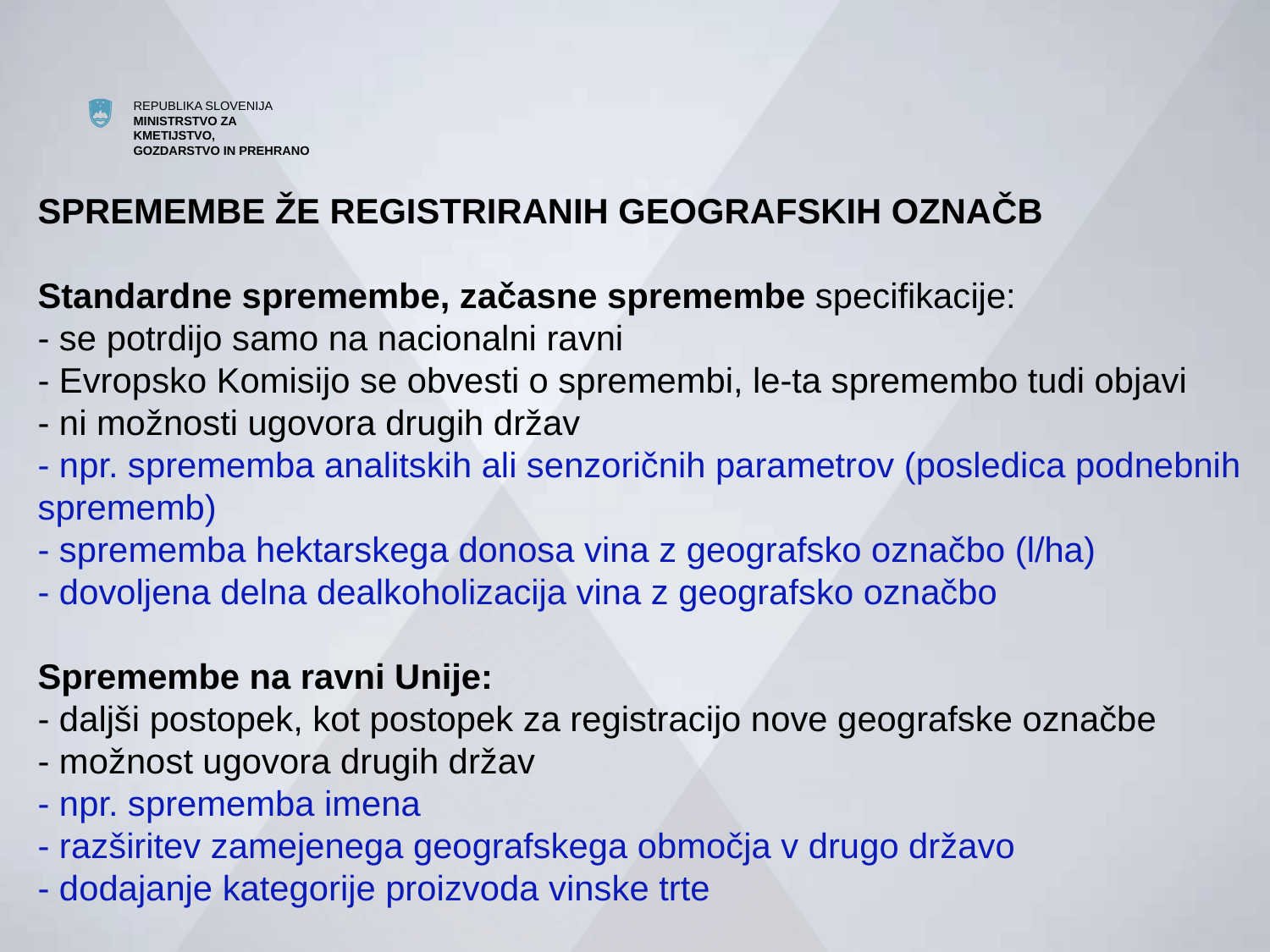

# SPREMEMBE ŽE REGISTRIRANIH GEOGRAFSKIH OZNAČB Standardne spremembe, začasne spremembe specifikacije: - se potrdijo samo na nacionalni ravni - Evropsko Komisijo se obvesti o spremembi, le-ta spremembo tudi objavi - ni možnosti ugovora drugih držav - npr. sprememba analitskih ali senzoričnih parametrov (posledica podnebnih sprememb) - sprememba hektarskega donosa vina z geografsko označbo (l/ha) - dovoljena delna dealkoholizacija vina z geografsko označbo Spremembe na ravni Unije: - daljši postopek, kot postopek za registracijo nove geografske označbe - možnost ugovora drugih držav - npr. sprememba imena - razširitev zamejenega geografskega območja v drugo državo - dodajanje kategorije proizvoda vinske trte